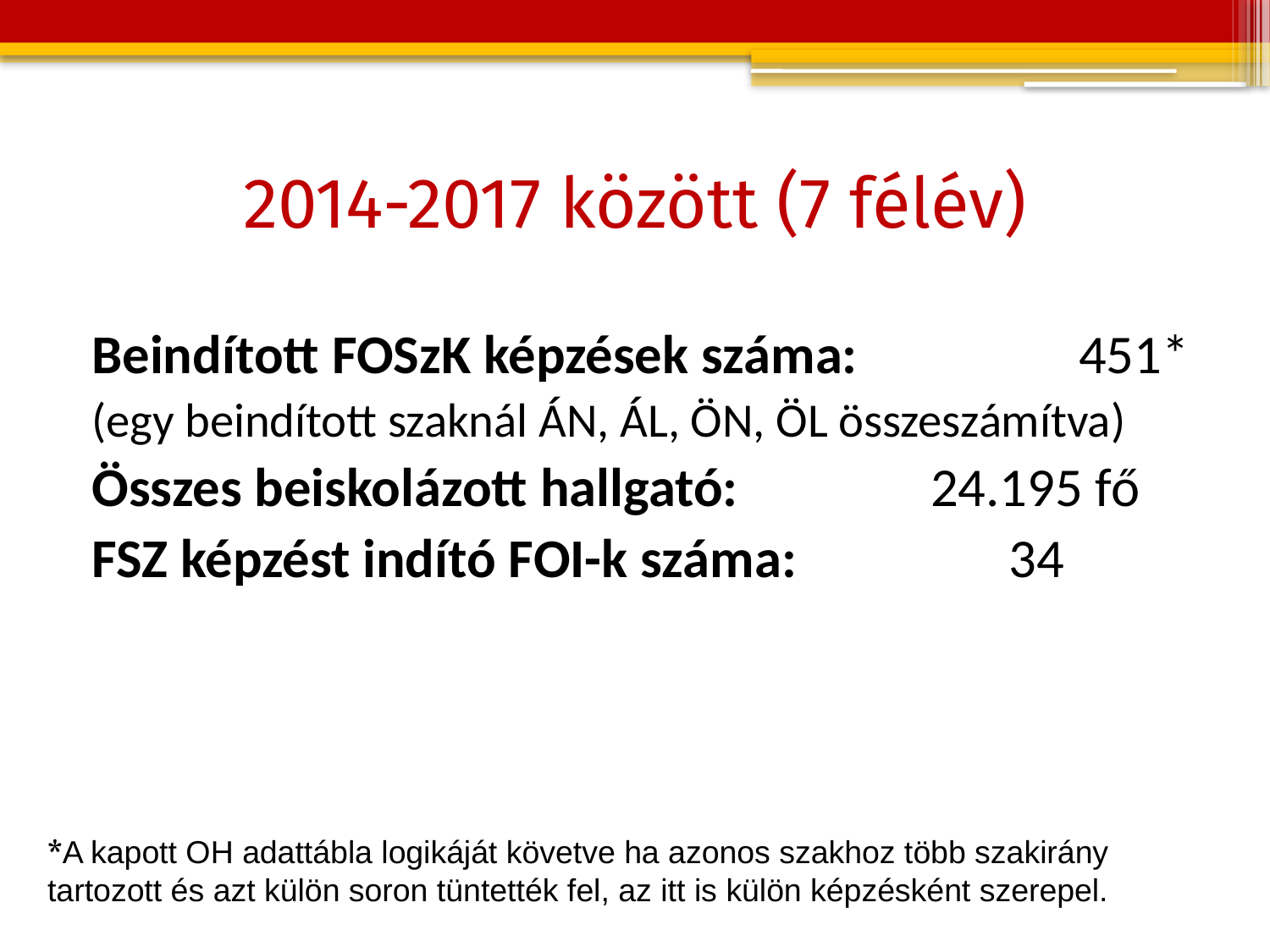

# 2014-2017 között (7 félév)
Beindított FOSzK képzések száma:	          451*
(egy beindított szaknál ÁN, ÁL, ÖN, ÖL összeszámítva)
Összes beiskolázott hallgató:	        24.195 fő
FSZ képzést indító FOI-k száma:                 34

*A kapott OH adattábla logikáját követve ha azonos szakhoz több szakirány tartozott és azt külön soron tüntették fel, az itt is külön képzésként szerepel.